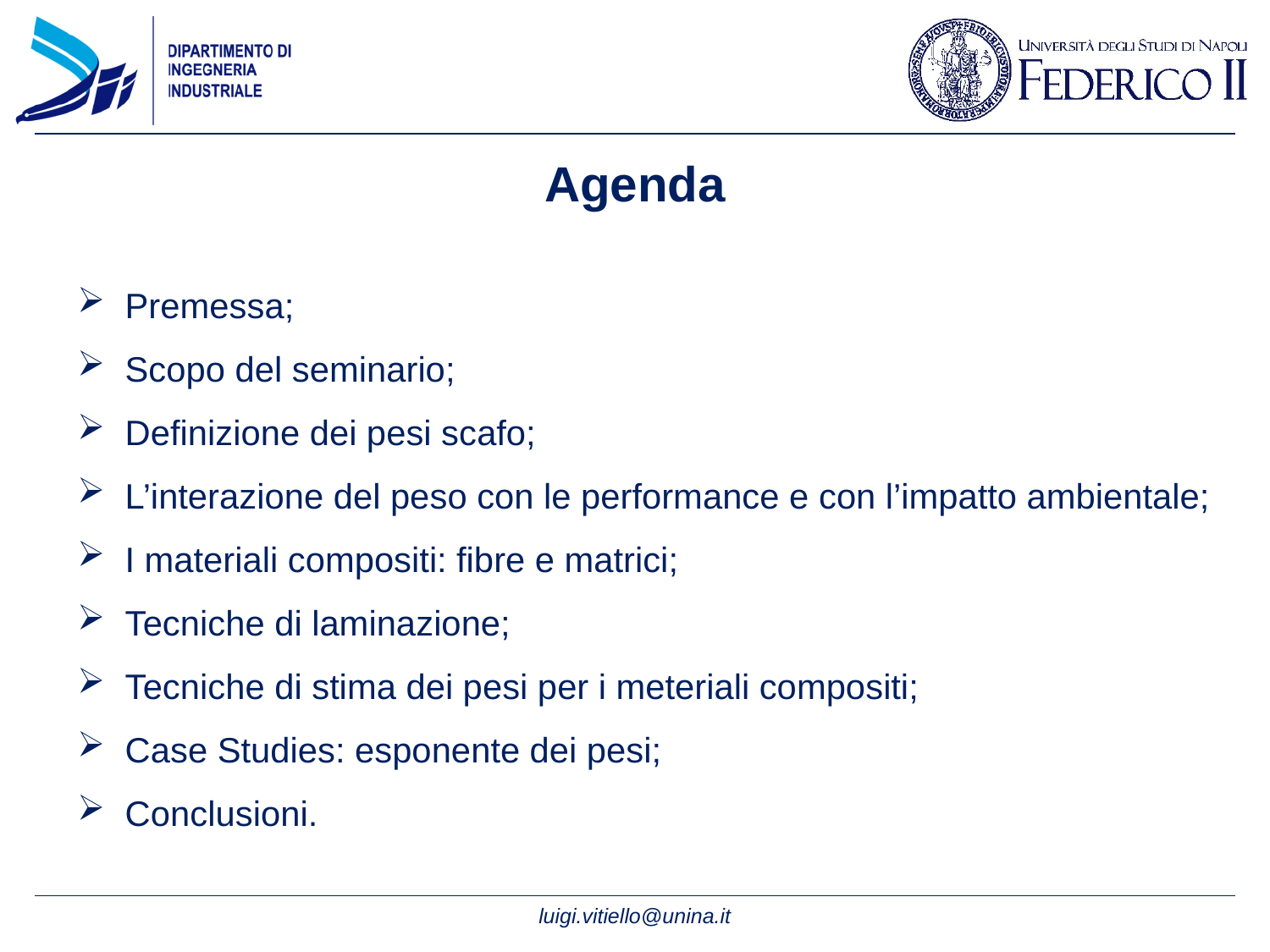

# Agenda
Premessa;
Scopo del seminario;
Definizione dei pesi scafo;
L’interazione del peso con le performance e con l’impatto ambientale;
I materiali compositi: fibre e matrici;
Tecniche di laminazione;
Tecniche di stima dei pesi per i meteriali compositi;
Case Studies: esponente dei pesi;
Conclusioni.